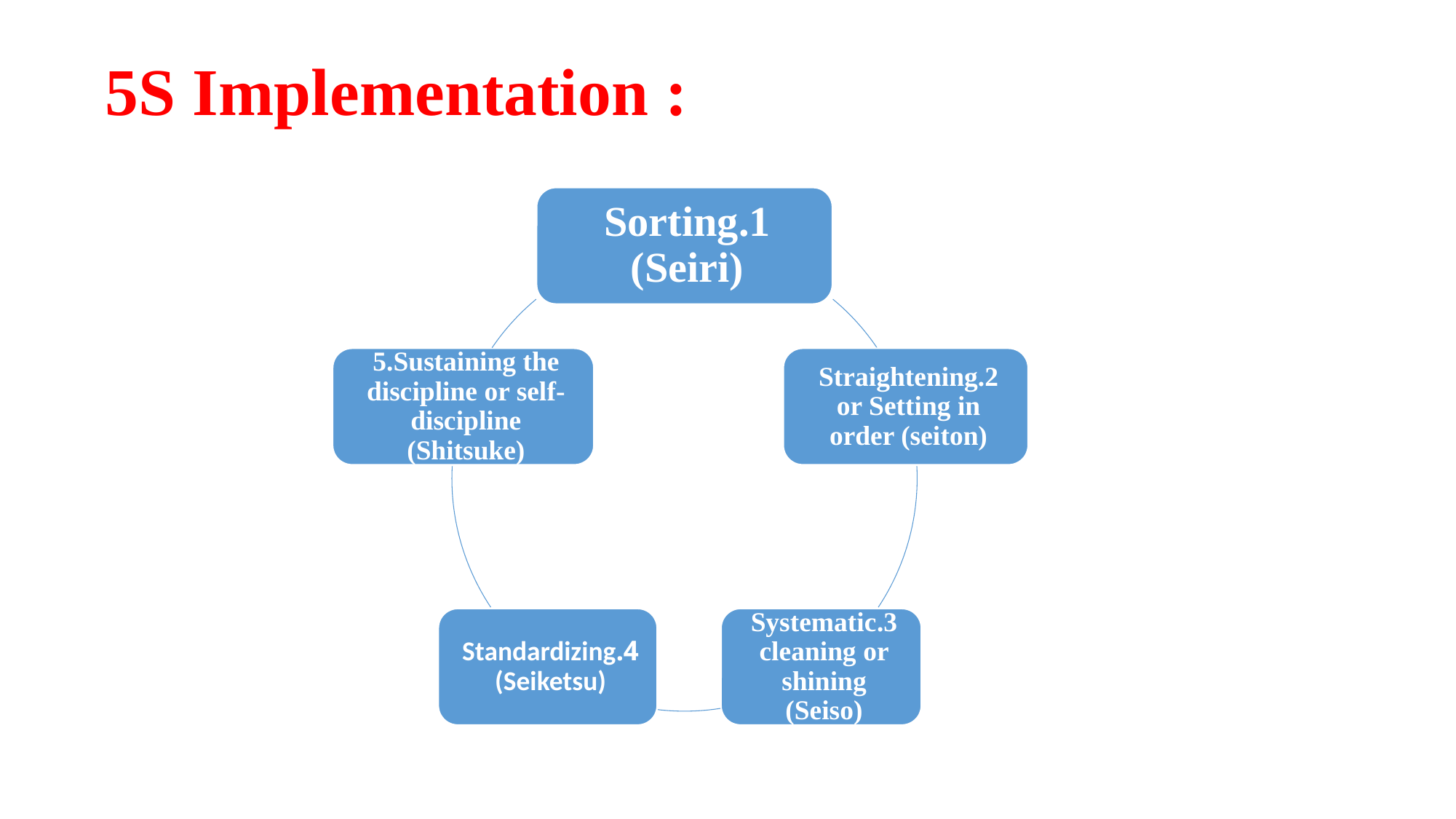

# 5S Implementation :
1.Sorting (Seiri)
2.Straightening or Setting in order (seiton)
3.Systematic cleaning or shining (Seiso)
4.Standardizing (Seiketsu)
5.Sustaining the discipline or self-discipline (Shitsuke)